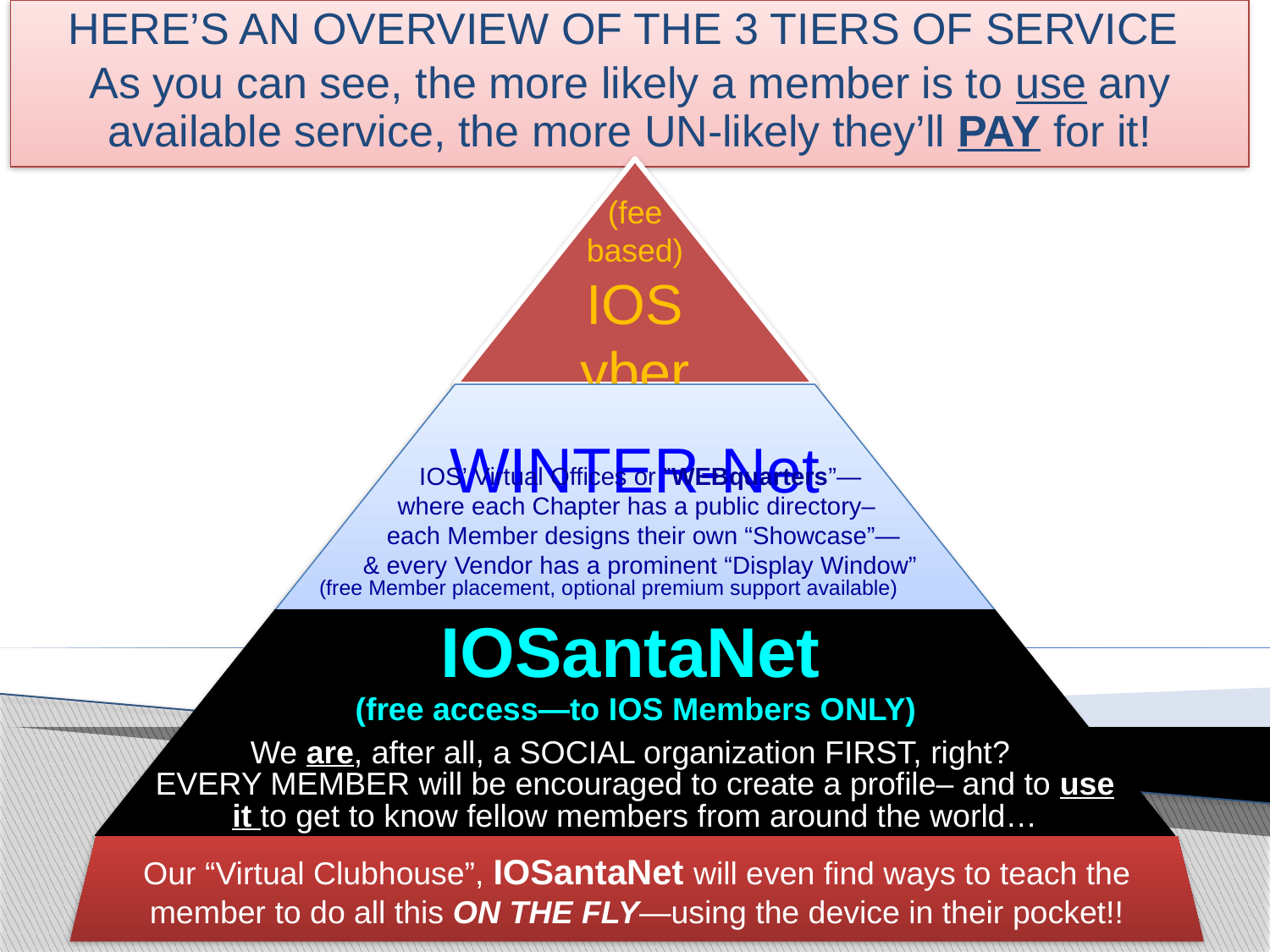

HERE’S AN OVERVIEW OF THE 3 TIERS OF SERVICE
As you can see, the more likely a member is to use any available service, the more UN-likely they’ll PAY for it!

(fee based)
IOSyberStore

WINTER-Net

IOS’ Virtual Offices or ”WEBquarters”—
where each Chapter has a public directory–
 each Member designs their own “Showcase”—
& every Vendor has a prominent “Display Window”
(free Member placement, optional premium support available)

IOSantaNet
(free access—to IOS Members ONLY)
We are, after all, a SOCIAL organization FIRST, right?
EVERY MEMBER will be encouraged to create a profile– and to use it to get to know fellow members from around the world…

Our “Virtual Clubhouse”, IOSantaNet will even find ways to teach the member to do all this ON THE FLY—using the device in their pocket!!
2/14/2011